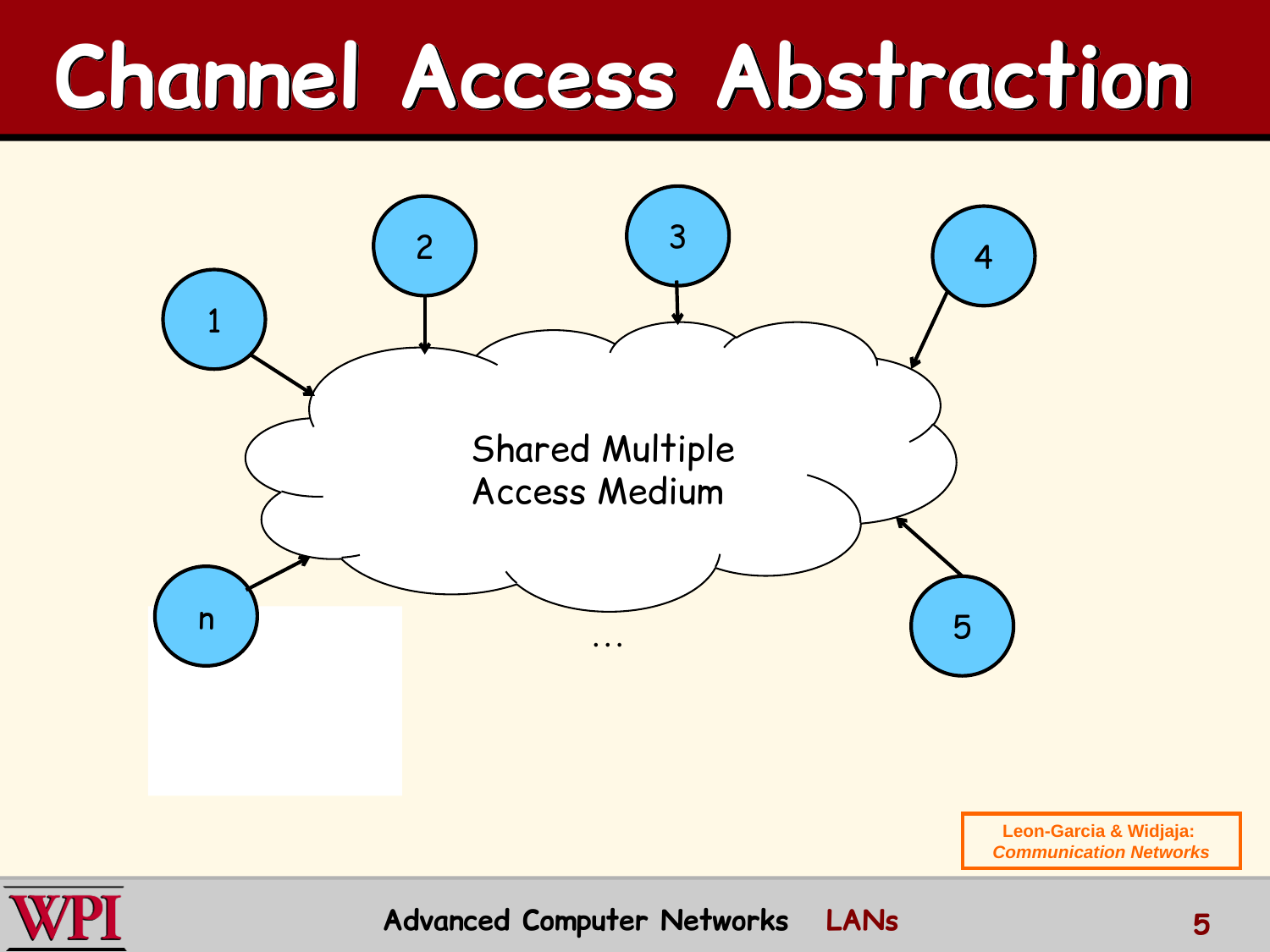

# Channel Access Abstraction
3
2
4
1

Shared Multiple
Access Medium
n
5

…
Leon-Garcia & Widjaja:
Communication Networks
Advanced Computer Networks   LANs
5